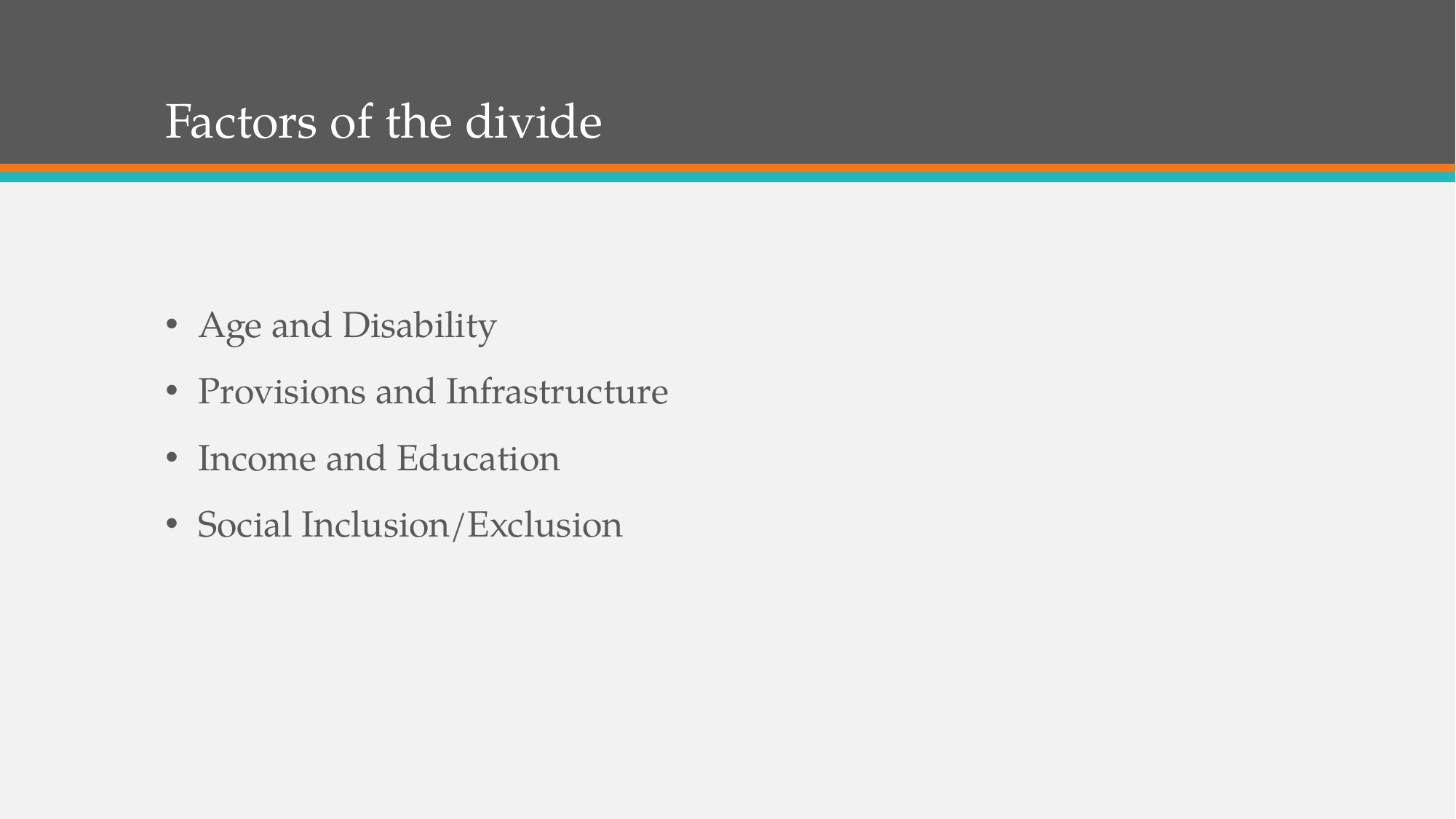

# Factors of the divide
Age and Disability
Provisions and Infrastructure
Income and Education
Social Inclusion/Exclusion